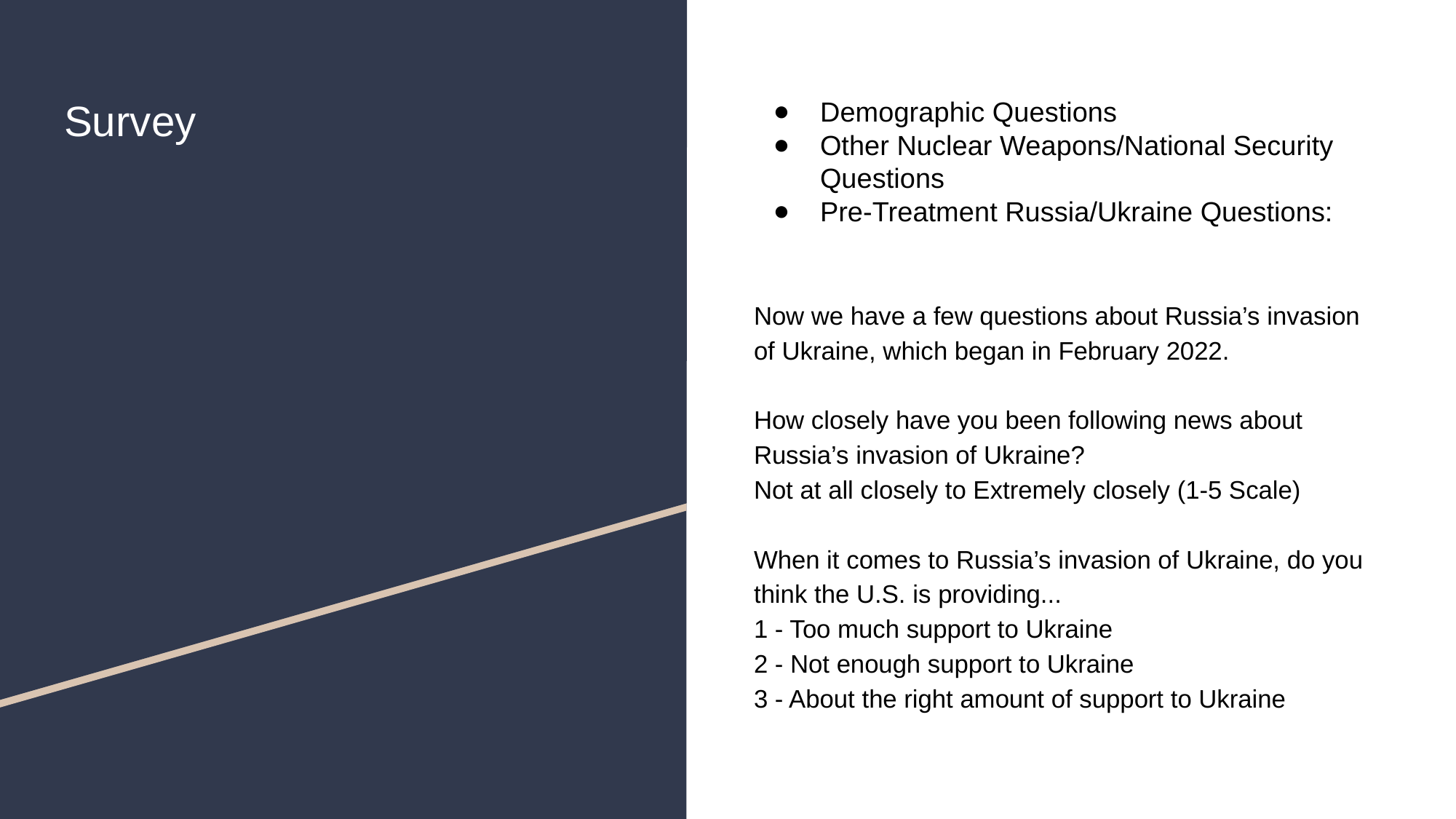

# Survey
Demographic Questions
Other Nuclear Weapons/National Security Questions
Pre-Treatment Russia/Ukraine Questions:

Now we have a few questions about Russia’s invasion of Ukraine, which began in February 2022.

How closely have you been following news about Russia’s invasion of Ukraine?
Not at all closely to Extremely closely (1-5 Scale)

When it comes to Russia’s invasion of Ukraine, do you think the U.S. is providing...
1 - Too much support to Ukraine
2 - Not enough support to Ukraine
3 - About the right amount of support to Ukraine